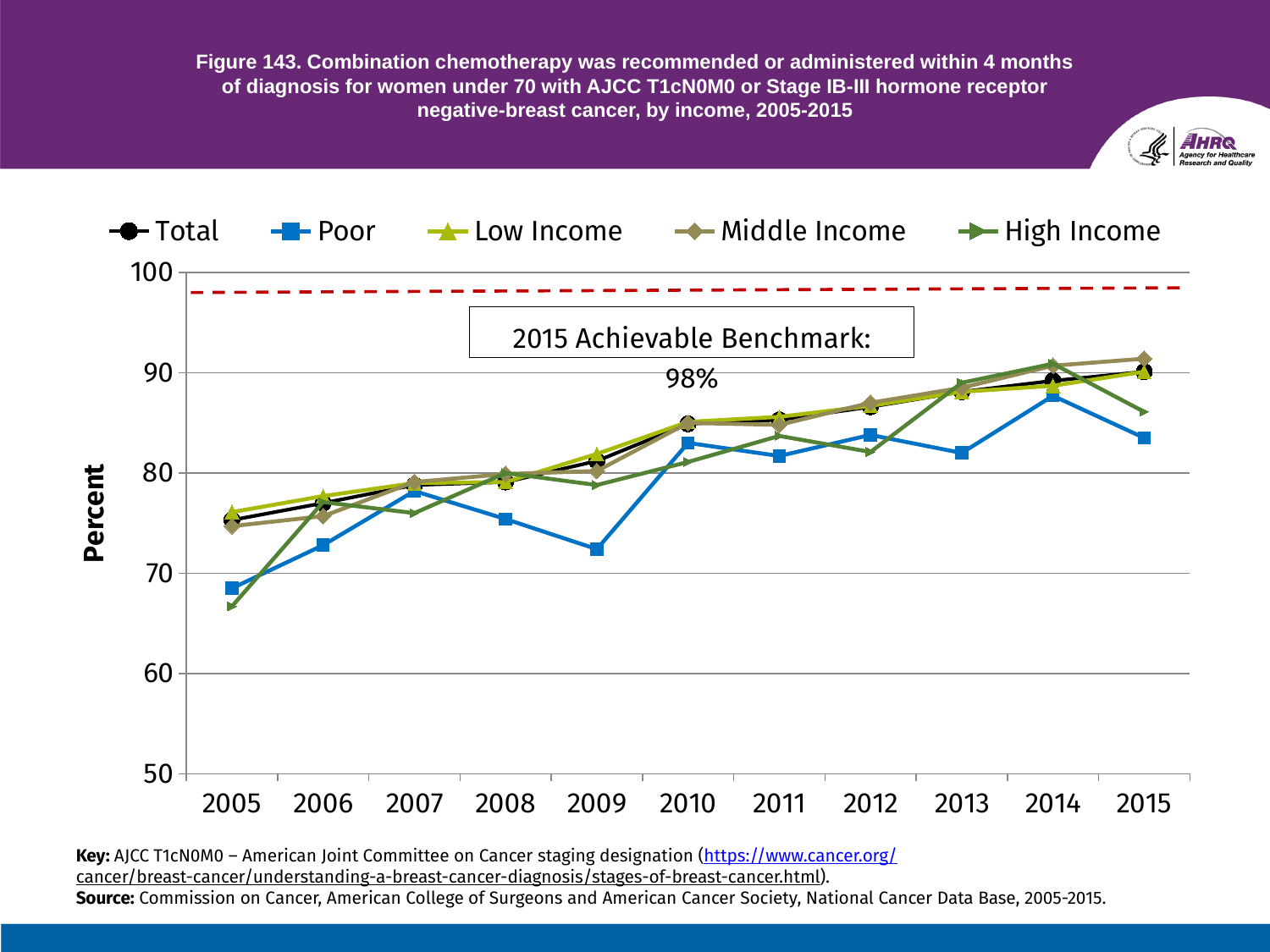

# Figure 143. Combination chemotherapy was recommended or administered within 4 months of diagnosis for women under 70 with AJCC T1cN0M0 or Stage IB-III hormone receptor negative-breast cancer, by income, 2005-2015

### Chart

| Category | Total | Poor | Low Income | Middle Income | High Income |
|---|---|---|---|---|---|
| 2005 | 75.3 | 68.5 | 76.1 | 74.7 | 66.7 |
| 2006 | 77.0 | 72.8 | 77.7 | 75.7 | 77.1 |
| 2007 | 78.8 | 78.2 | 79.0 | 79.1 | 76.0 |
| 2008 | 79.1 | 75.4 | 79.1 | 79.9 | 80.0 |
| 2009 | 81.2 | 72.4 | 81.9 | 80.2 | 78.8 |
| 2010 | 84.9 | 83.0 | 85.1 | 85.0 | 81.1 |
| 2011 | 85.3 | 81.7 | 85.6 | 84.8 | 83.7 |
| 2012 | 86.6 | 83.8 | 86.7 | 87.0 | 82.1 |
| 2013 | 88.1 | 82.0 | 88.1 | 88.5 | 89.0 |
| 2014 | 89.2 | 87.7 | 88.7 | 90.7 | 90.9 |
| 2015 | 90.1 | 83.5 | 90.1 | 91.4 | 86.1 |
2015 Achievable Benchmark: 98%
Key: AJCC T1cN0M0 – American Joint Committee on Cancer staging designation (https://www.cancer.org/
cancer/breast-cancer/understanding-a-breast-cancer-diagnosis/stages-of-breast-cancer.html).
Source: Commission on Cancer, American College of Surgeons and American Cancer Society, National Cancer Data Base, 2005-2015.